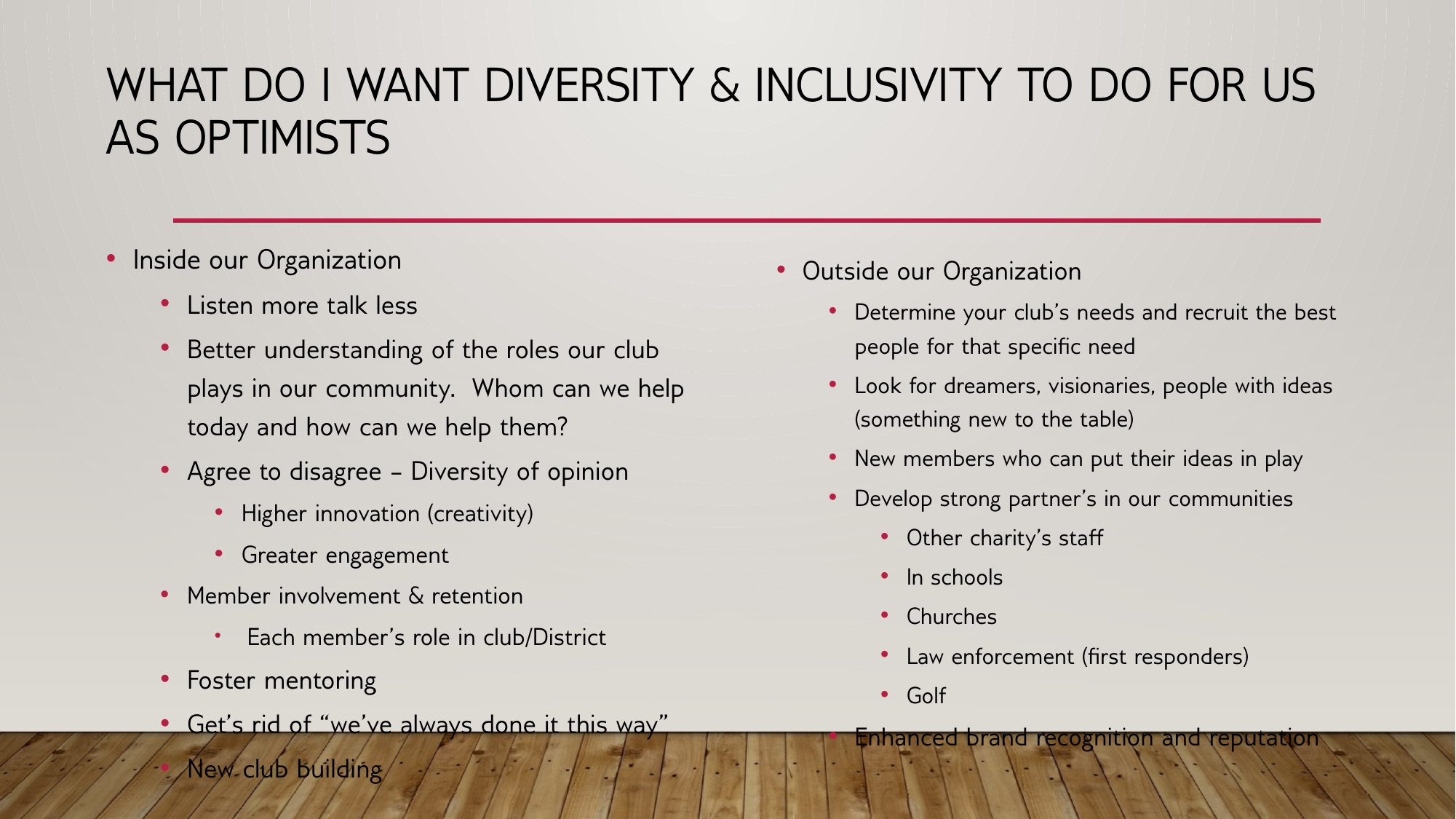

# What Do I Want Diversity & Inclusivity to Do For Us as Optimists
Inside our Organization
Listen more talk less
Better understanding of the roles our club plays in our community.  Whom can we help today and how can we help them?
Agree to disagree – Diversity of opinion
Higher innovation (creativity)
Greater engagement
Member involvement & retention
 Each member’s role in club/District
Foster mentoring
Get’s rid of “we’ve always done it this way”
New club building

Outside our Organization
Determine your club’s needs and recruit the best people for that specific need
Look for dreamers, visionaries, people with ideas (something new to the table)
New members who can put their ideas in play
Develop strong partner’s in our communities
Other charity’s staff
In schools
Churches
Law enforcement (first responders)
Golf
Enhanced brand recognition and reputation